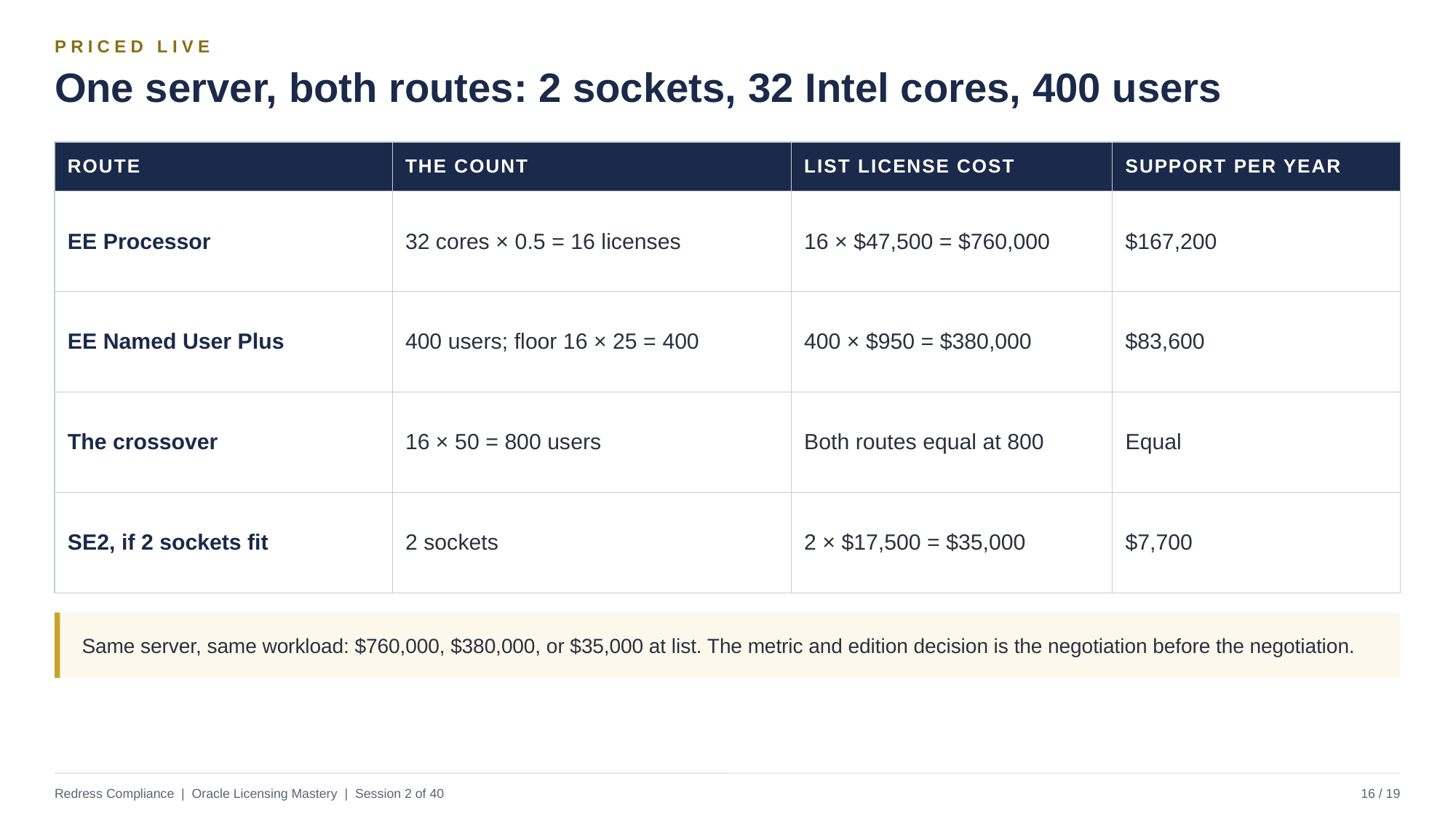

PRICED LIVE
One server, both routes: 2 sockets, 32 Intel cores, 400 users
| ROUTE | THE COUNT | LIST LICENSE COST | SUPPORT PER YEAR |
| --- | --- | --- | --- |
| EE Processor | 32 cores × 0.5 = 16 licenses | 16 × $47,500 = $760,000 | $167,200 |
| EE Named User Plus | 400 users; floor 16 × 25 = 400 | 400 × $950 = $380,000 | $83,600 |
| The crossover | 16 × 50 = 800 users | Both routes equal at 800 | Equal |
| SE2, if 2 sockets fit | 2 sockets | 2 × $17,500 = $35,000 | $7,700 |

Same server, same workload: $760,000, $380,000, or $35,000 at list. The metric and edition decision is the negotiation before the negotiation.

Redress Compliance  |  Oracle Licensing Mastery  |  Session 2 of 40
16 / 19